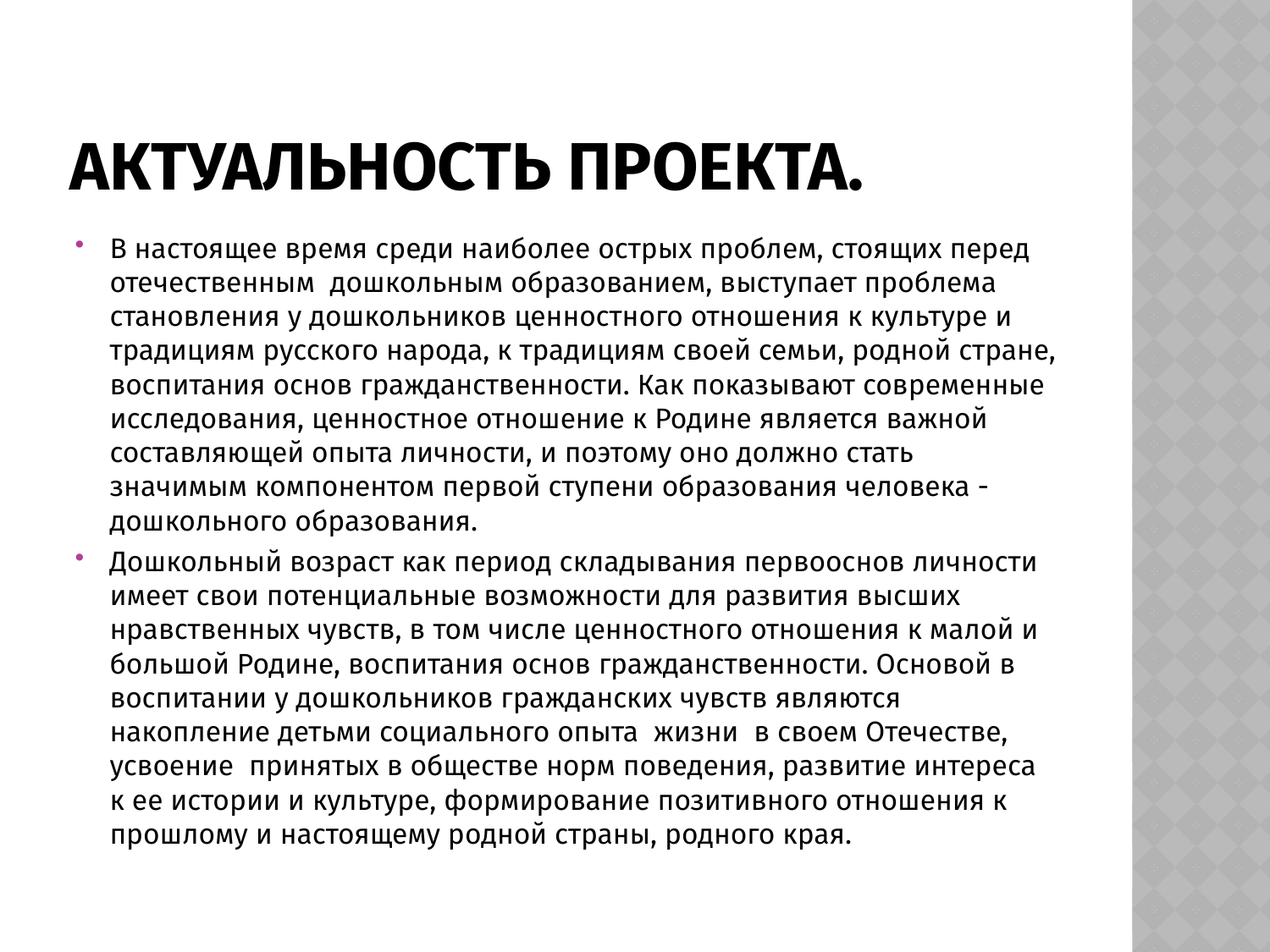

# Актуальность проекта.
В настоящее время среди наиболее острых проблем, стоящих перед отечественным  дошкольным образованием, выступает проблема становления у дошкольников ценностного отношения к культуре и традициям русского народа, к традициям своей семьи, родной стране, воспитания основ гражданственности. Как показывают современные исследования, ценностное отношение к Родине является важной составляющей опыта личности, и поэтому оно должно стать значимым компонентом первой ступени образования человека - дошкольного образования.
Дошкольный возраст как период складывания первооснов личности имеет свои потенциальные возможности для развития высших нравственных чувств, в том числе ценностного отношения к малой и большой Родине, воспитания основ гражданственности. Основой в воспитании у дошкольников гражданских чувств являются накопление детьми социального опыта  жизни  в своем Отечестве, усвоение  принятых в обществе норм поведения, развитие интереса к ее истории и культуре, формирование позитивного отношения к прошлому и настоящему родной страны, родного края.